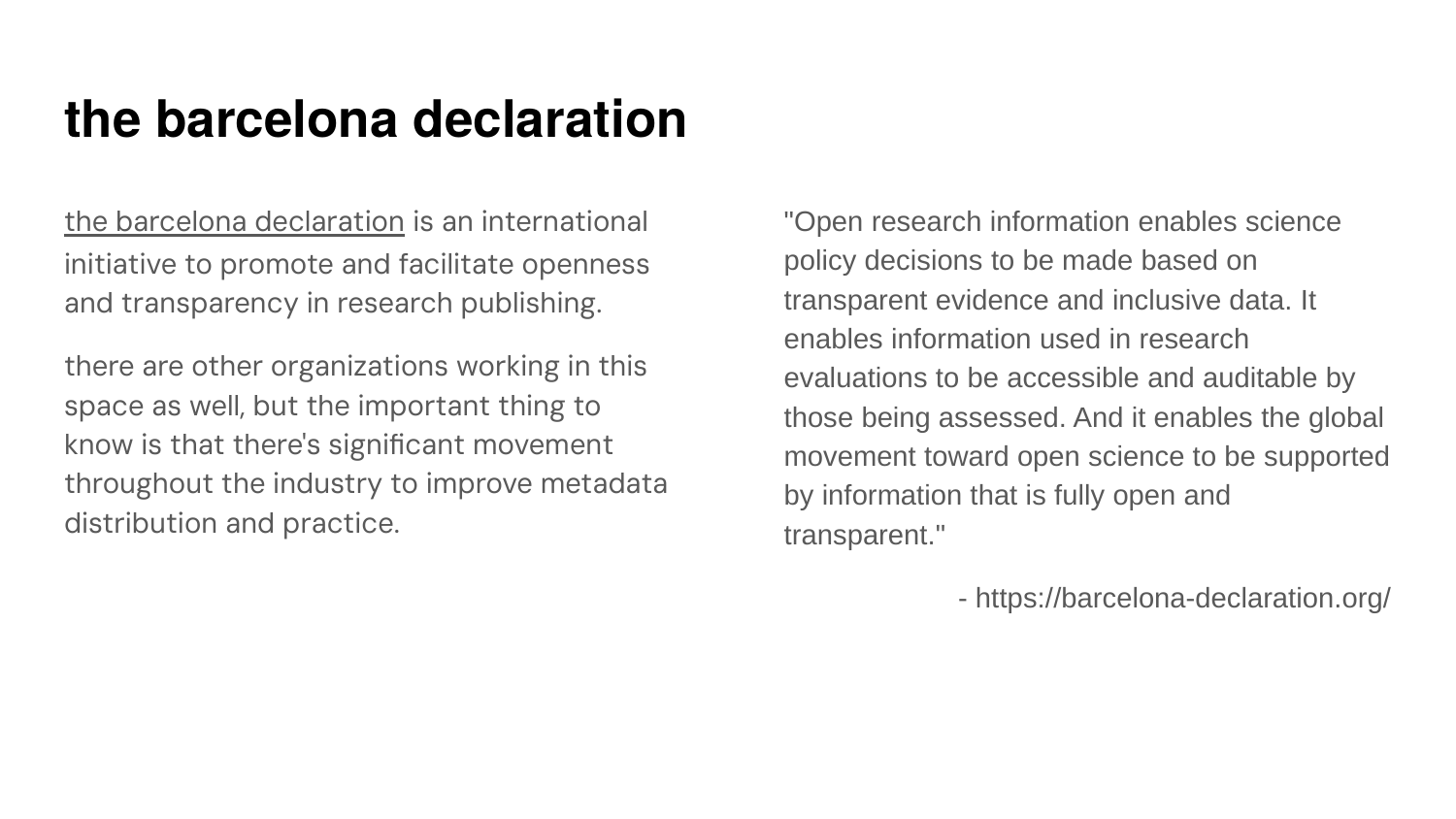

# the barcelona declaration
the barcelona declaration is an international initiative to promote and facilitate openness and transparency in research publishing.
there are other organizations working in this space as well, but the important thing to know is that there's significant movement throughout the industry to improve metadata distribution and practice.
"Open research information enables science policy decisions to be made based on transparent evidence and inclusive data. It enables information used in research evaluations to be accessible and auditable by those being assessed. And it enables the global movement toward open science to be supported by information that is fully open and transparent."
- https://barcelona-declaration.org/